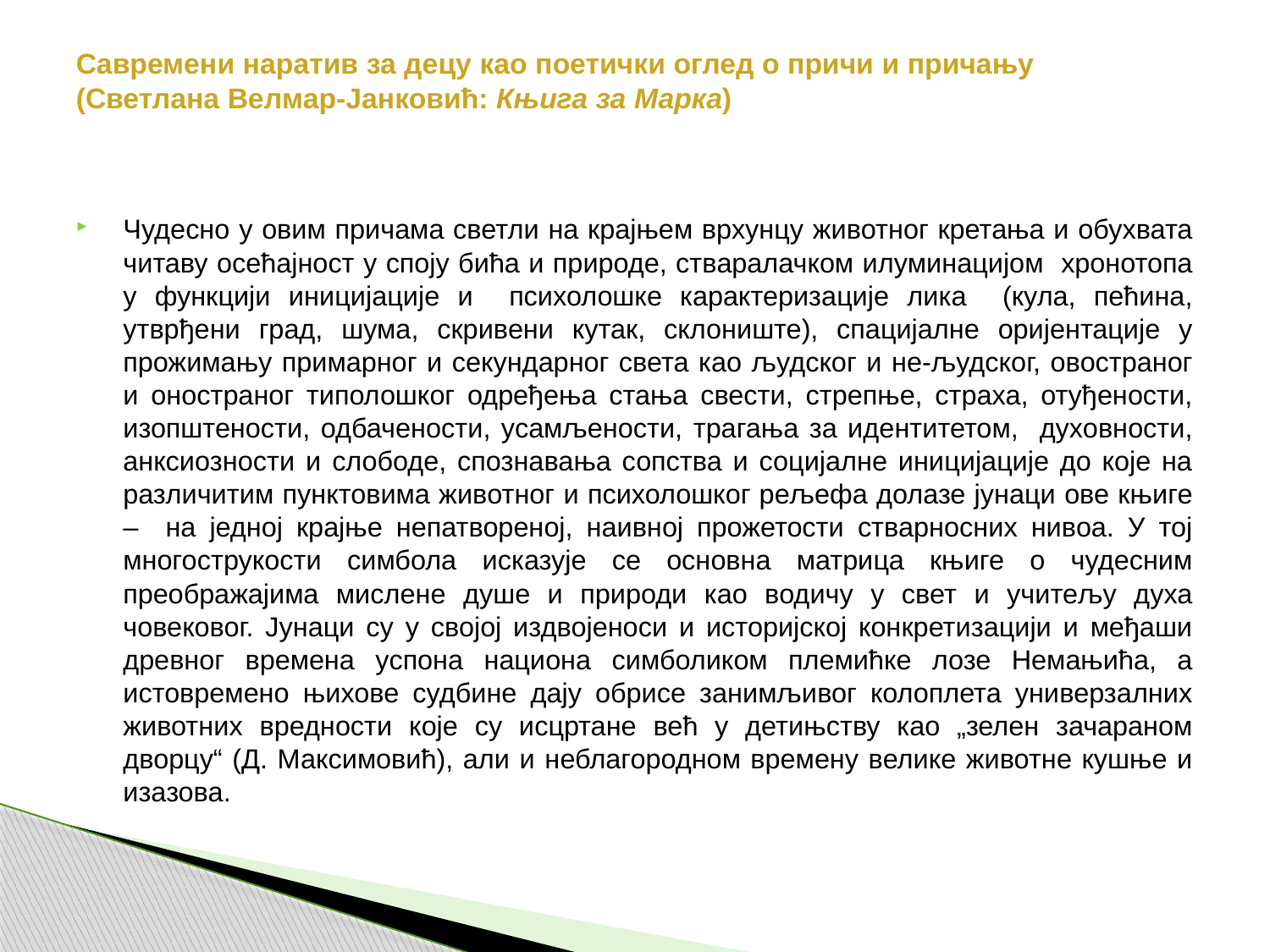

# Савремени наратив за децу као поетички оглед о причи и причању (Светлана Велмар-Јанковић: Књига за Марка)
Чудесно у овим причама светли на крајњем врхунцу животног кретања и обухвата читаву осећајност у споју бића и природе, стваралачком илуминацијом  хронотопа у функцији иницијације и  психолошке карактеризације лика  (кула, пећина, утврђени град, шума, скривени кутак, склониште), спацијалне оријентације у прожимању примарног и секундарног света као људског и не-људског, овостраног и оностраног типолошког одређења стања свести, стрепње, страха, отуђености, изопштености, одбачености, усамљености, трагања за идентитетом,  духовности, анксиозности и слободе, спознавања сопства и социјалне иницијације до које на различитим пунктовима животног и психолошког рељефа долазе јунаци ове књиге –  на једној крајње непатвореној, наивној прожетости стварносних нивоа. У тој многострукости симбола исказује се основна матрица књиге о чудесним преображајима мислене душе и природи као водичу у свет и учитељу духа човековог. Јунаци су у својој издвојеноси и историјској конкретизацији и међаши древног времена успона национа симболиком племићке лозе Немањића, а истовремено њихове судбине дају обрисе занимљивог колоплета универзалних животних вредности које су исцртане већ у детињству као „зелен зачараном дворцу“ (Д. Максимовић), али и неблагородном времену велике животне кушње и изазова.